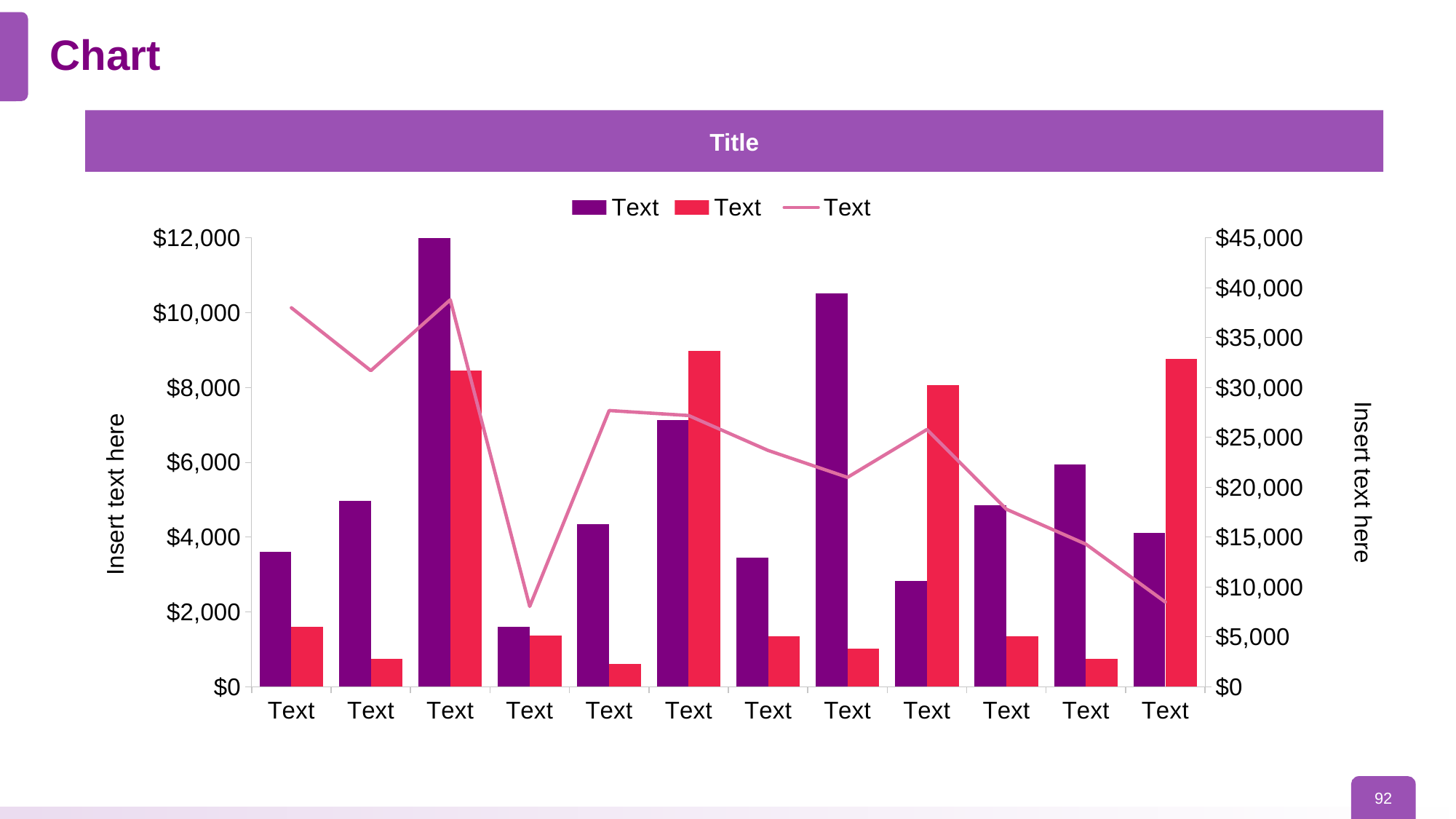

# Chart
Title

### Chart

| Category | Text | Text  | Text   |
|---|---|---|---|
| Text | 3600.0 | 1600.0 | 38000.0 |
| Text | 4980.0 | 750.0 | 31700.0 |
| Text | 31700.0 | 8460.0 | 38800.0 |
| Text | 1600.0 | 1380.0 | 8060.0 |
| Text | 4340.0 | 620.0 | 27700.0 |
| Text | 7140.0 | 8980.0 | 27200.0 |
| Text | 3450.0 | 1350.0 | 23700.0 |
| Text | 10520.0 | 1020.0 | 21000.0 |
| Text | 2830.0 | 8060.0 | 25800.0 |
| Text | 4860.0 | 1350.0 | 17800.0 |
| Text | 5940.0 | 740.0 | 14300.0 |
| Text | 4120.0 | 8770.0 | 8500.0 |
92